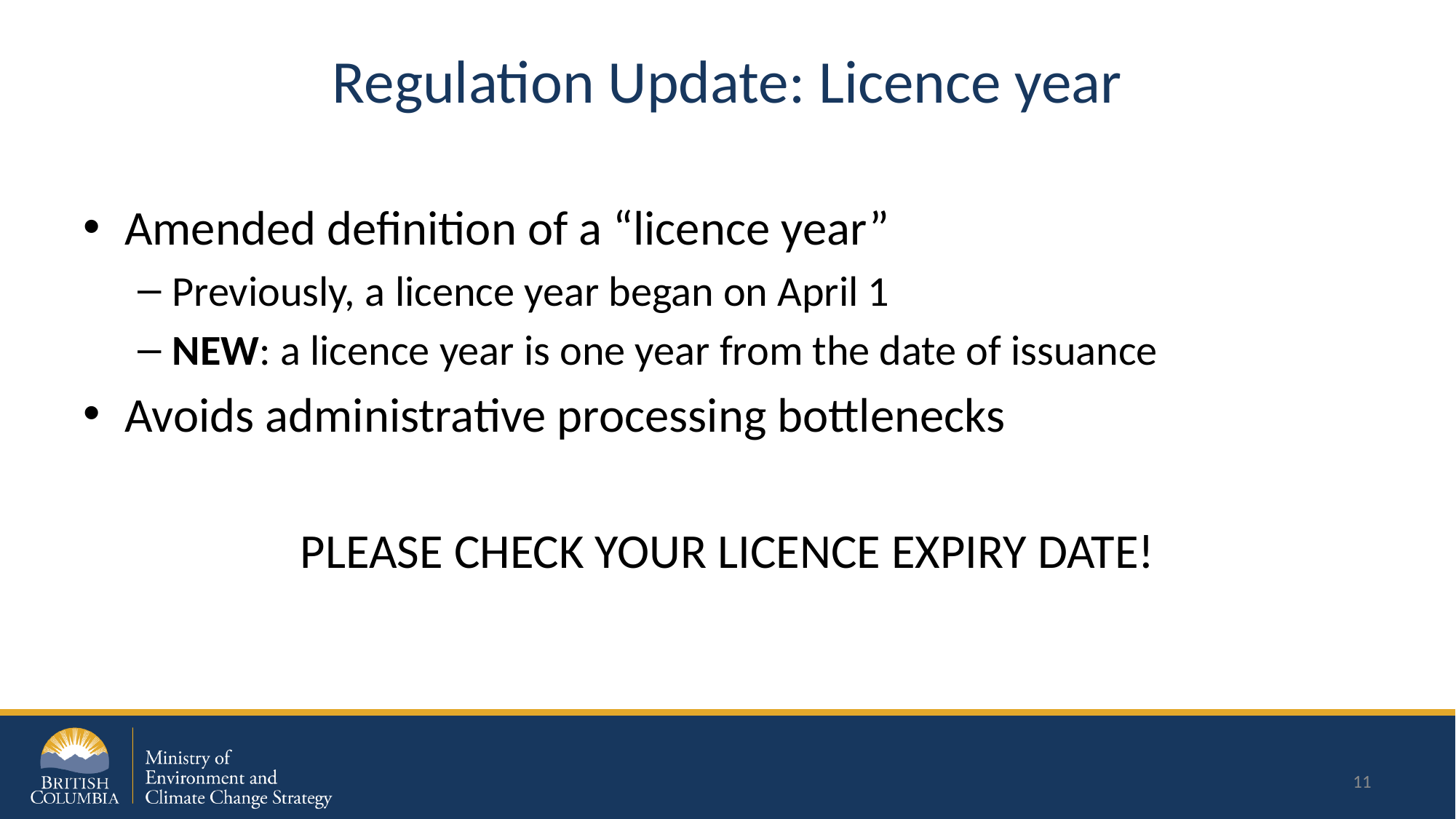

# Regulation Update: Licence year
Amended definition of a “licence year”
Previously, a licence year began on April 1
NEW: a licence year is one year from the date of issuance
Avoids administrative processing bottlenecks

PLEASE CHECK YOUR LICENCE EXPIRY DATE!
11